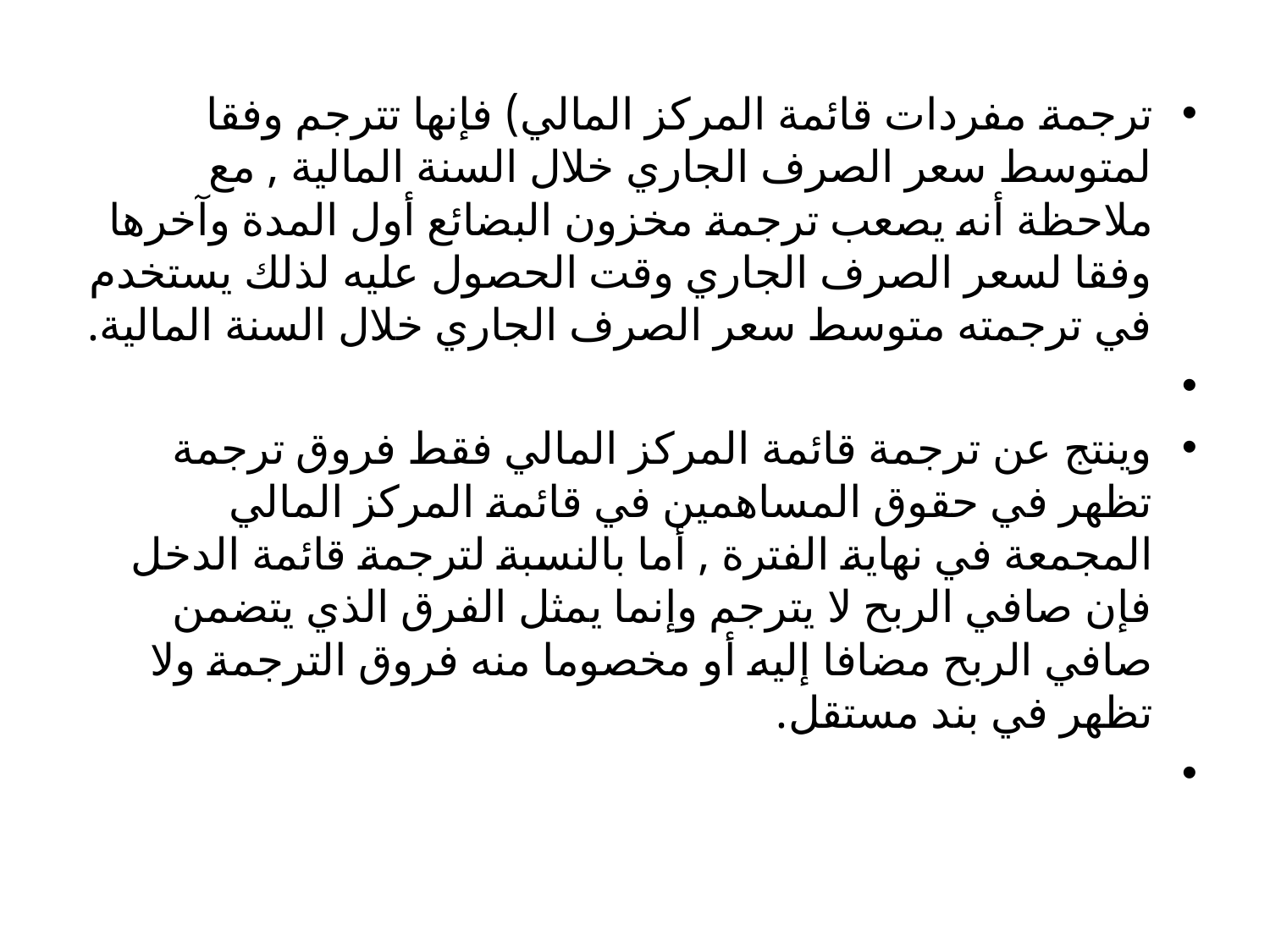

ترجمة مفردات قائمة المركز المالي) فإنها تترجم وفقا لمتوسط سعر الصرف الجاري خلال السنة المالية , مع ملاحظة أنه يصعب ترجمة مخزون البضائع أول المدة وآخرها وفقا لسعر الصرف الجاري وقت الحصول عليه لذلك يستخدم في ترجمته متوسط سعر الصرف الجاري خلال السنة المالية.

وينتج عن ترجمة قائمة المركز المالي فقط فروق ترجمة تظهر في حقوق المساهمين في قائمة المركز المالي المجمعة في نهاية الفترة , أما بالنسبة لترجمة قائمة الدخل فإن صافي الربح لا يترجم وإنما يمثل الفرق الذي يتضمن صافي الربح مضافا إليه أو مخصوما منه فروق الترجمة ولا تظهر في بند مستقل.